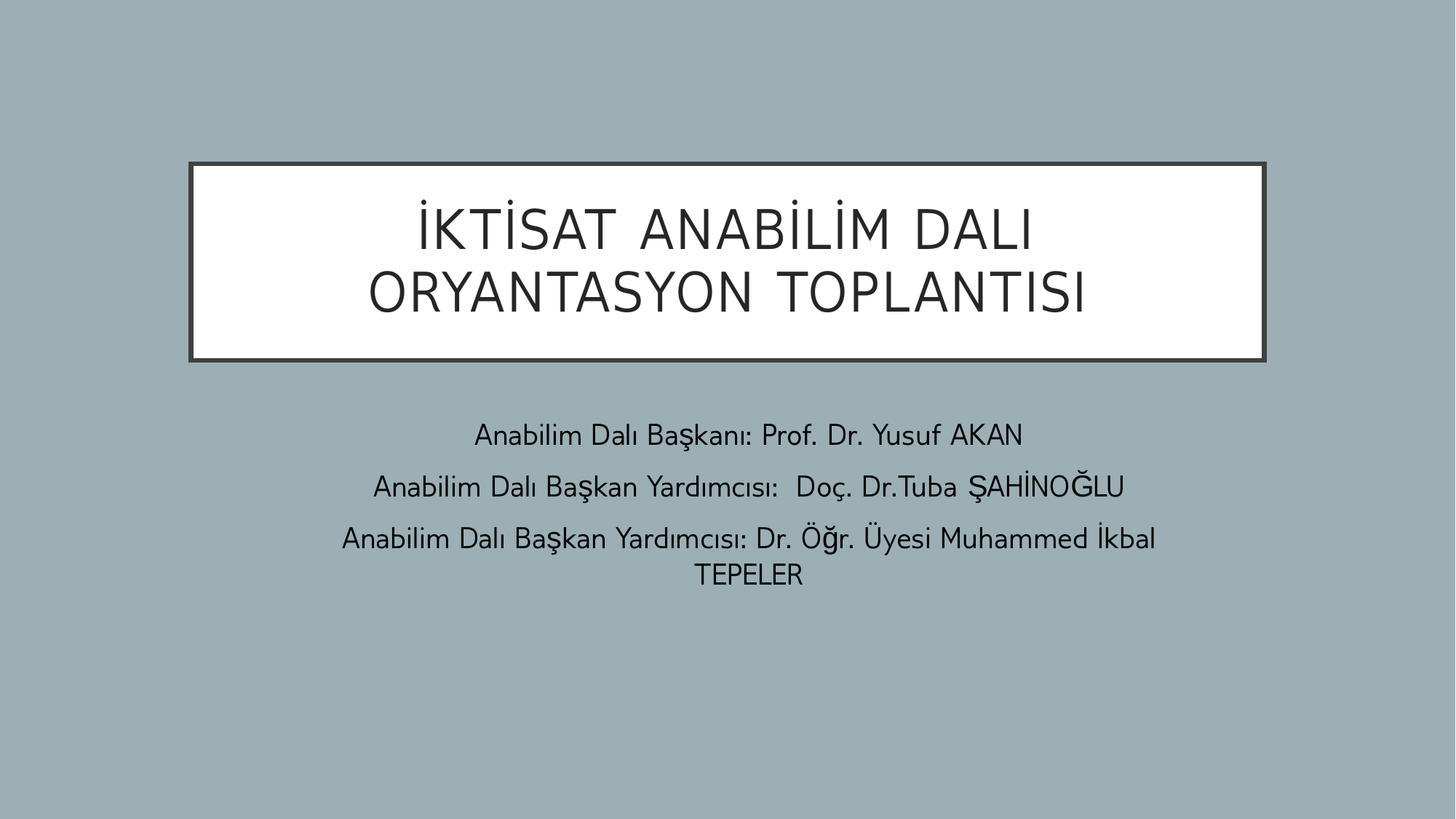

# İktisat anabilim dalı oryantasyon toplantısı
Anabilim Dalı Başkanı: Prof. Dr. Yusuf AKAN
Anabilim Dalı Başkan Yardımcısı:  Doç. Dr.Tuba ŞAHİNOĞLU
Anabilim Dalı Başkan Yardımcısı: Dr. Öğr. Üyesi Muhammed İkbal TEPELER